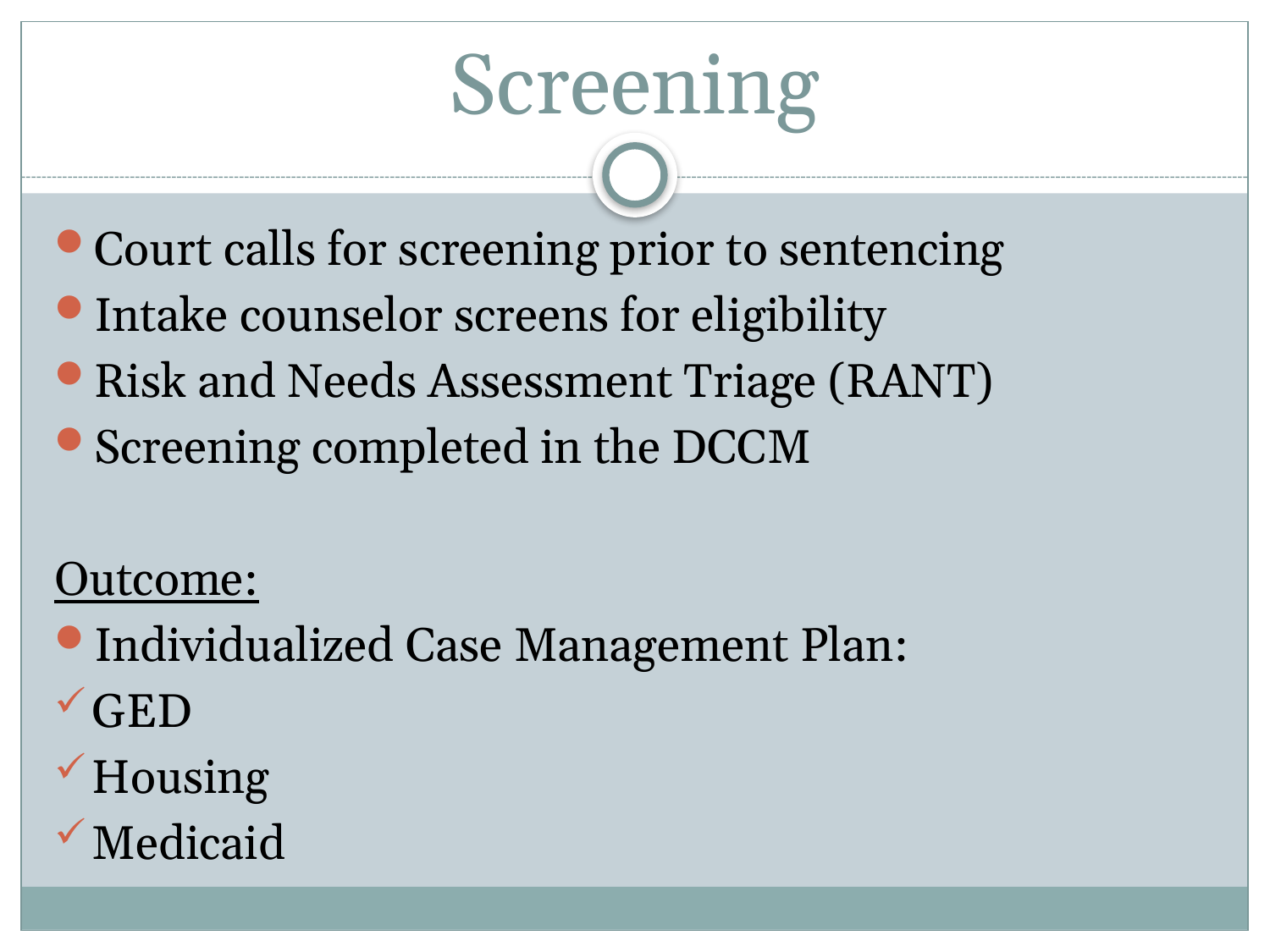

# Screening
Court calls for screening prior to sentencing
Intake counselor screens for eligibility
Risk and Needs Assessment Triage (RANT)
Screening completed in the DCCM

Outcome:
Individualized Case Management Plan:
GED
Housing
Medicaid